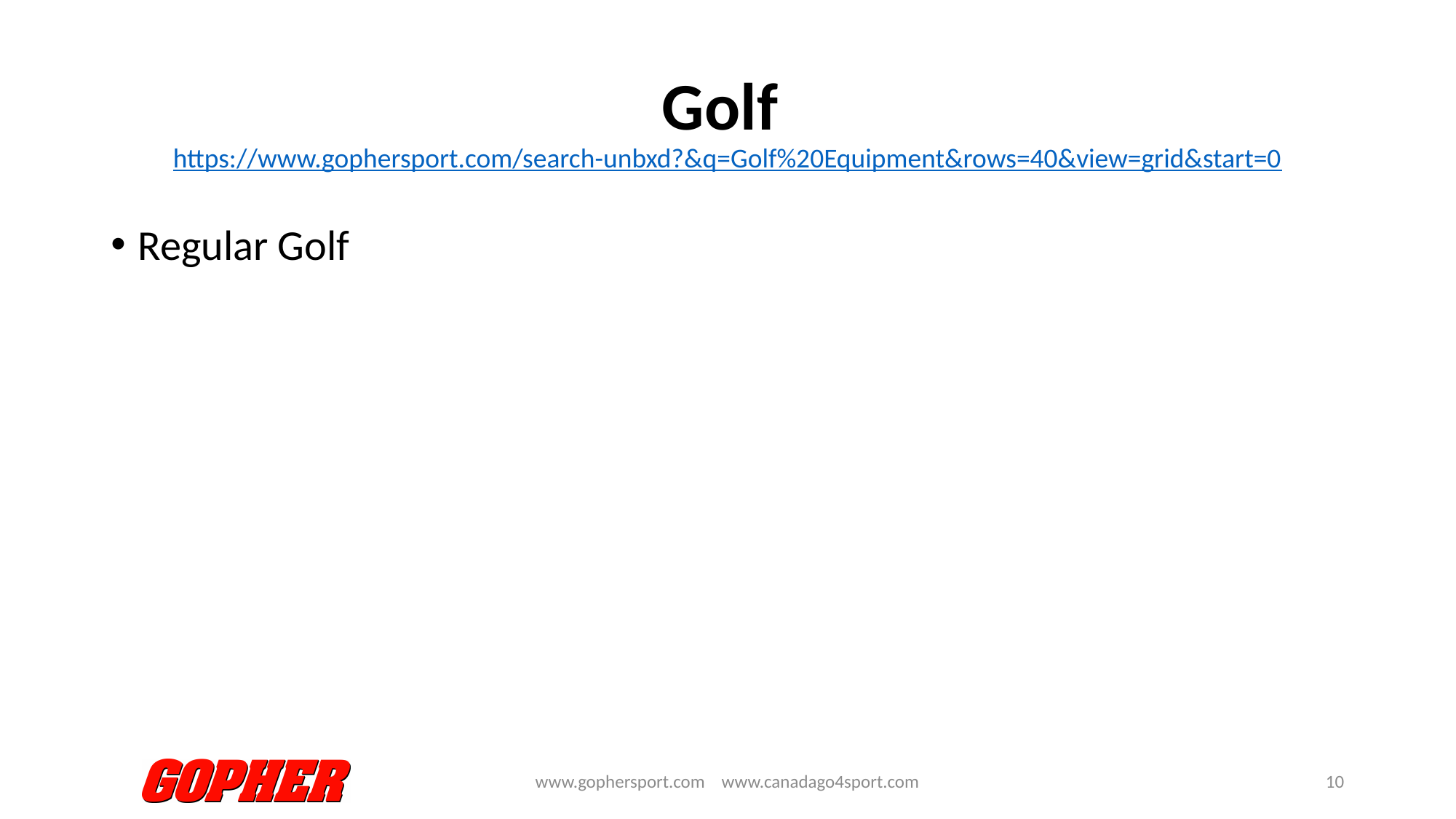

# Golf https://www.gophersport.com/search-unbxd?&q=Golf%20Equipment&rows=40&view=grid&start=0
Regular Golf
www.gophersport.com    www.canadago4sport.com
10